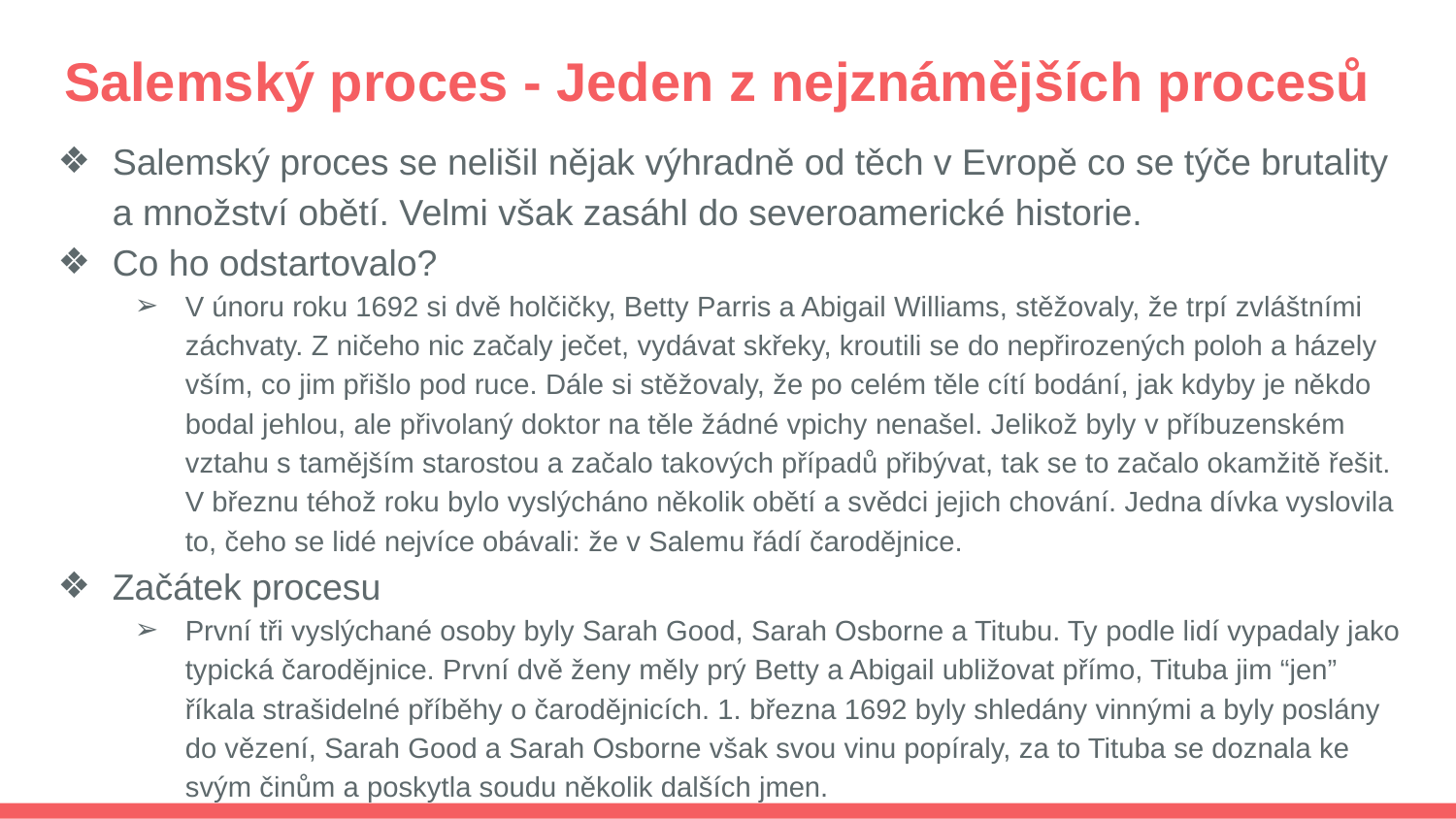

# Salemský proces - Jeden z nejznámějších procesů
Salemský proces se nelišil nějak výhradně od těch v Evropě co se týče brutality a množství obětí. Velmi však zasáhl do severoamerické historie.
Co ho odstartovalo?
V únoru roku 1692 si dvě holčičky, Betty Parris a Abigail Williams, stěžovaly, že trpí zvláštními záchvaty. Z ničeho nic začaly ječet, vydávat skřeky, kroutili se do nepřirozených poloh a házely vším, co jim přišlo pod ruce. Dále si stěžovaly, že po celém těle cítí bodání, jak kdyby je někdo bodal jehlou, ale přivolaný doktor na těle žádné vpichy nenašel. Jelikož byly v příbuzenském vztahu s tamějším starostou a začalo takových případů přibývat, tak se to začalo okamžitě řešit. V březnu téhož roku bylo vyslýcháno několik obětí a svědci jejich chování. Jedna dívka vyslovila to, čeho se lidé nejvíce obávali: že v Salemu řádí čarodějnice.
Začátek procesu
První tři vyslýchané osoby byly Sarah Good, Sarah Osborne a Titubu. Ty podle lidí vypadaly jako typická čarodějnice. První dvě ženy měly prý Betty a Abigail ubližovat přímo, Tituba jim “jen” říkala strašidelné příběhy o čarodějnicích. 1. března 1692 byly shledány vinnými a byly poslány do vězení, Sarah Good a Sarah Osborne však svou vinu popíraly, za to Tituba se doznala ke svým činům a poskytla soudu několik dalších jmen.